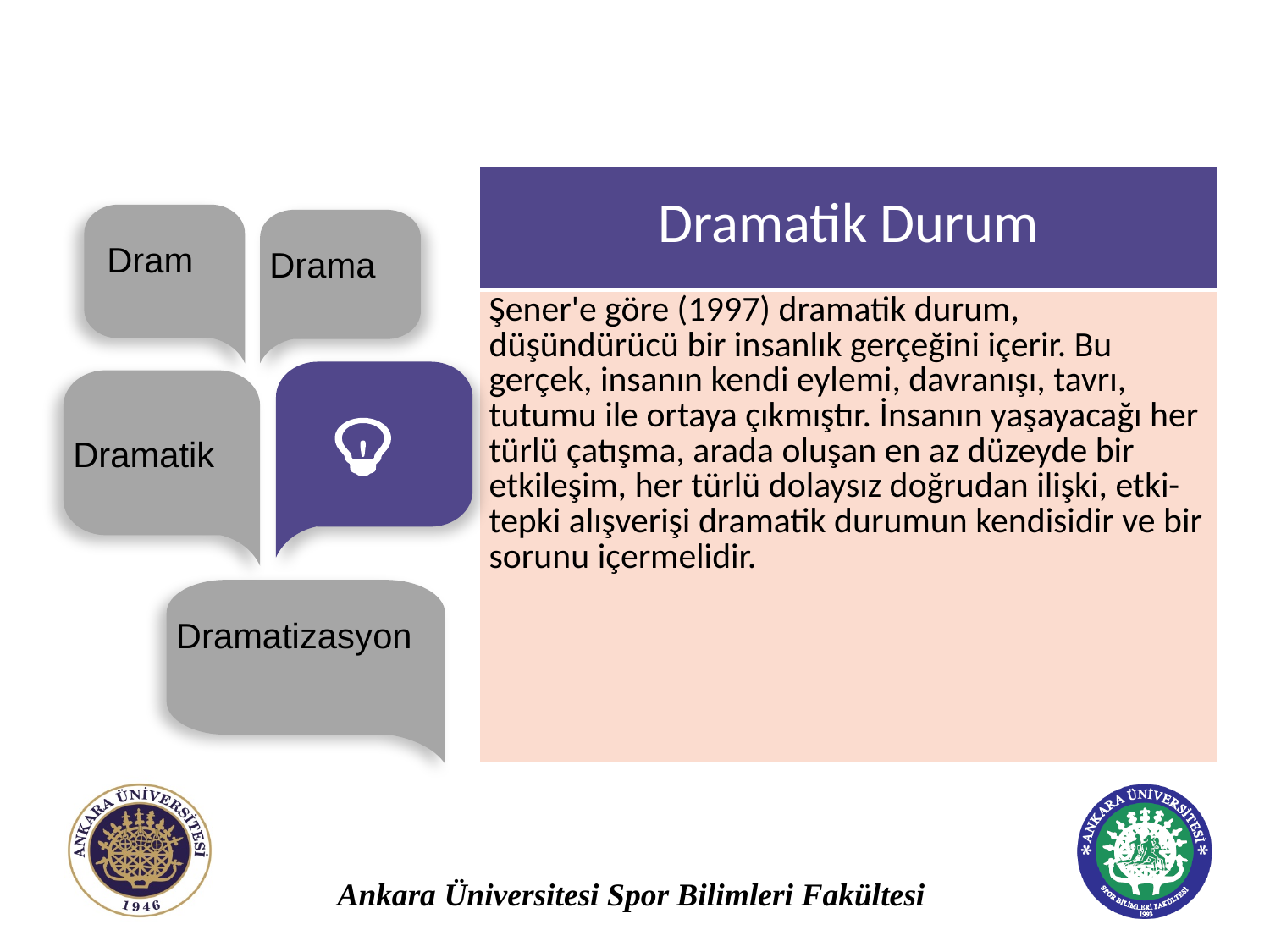

| Dramatik Durum |
| --- |
| Şener'e göre (1997) dramatik durum, düşündürücü bir insanlık gerçeğini içerir. Bu gerçek, insanın kendi eylemi, davranışı, tavrı, tutumu ile ortaya çıkmıştır. İnsanın yaşayacağı her türlü çatışma, arada oluşan en az düzeyde bir etkileşim, her türlü dolaysız doğrudan ilişki, etki-tepki alışverişi dramatik durumun kendisidir ve bir sorunu içermelidir. |

  Dram

Drama

Dramatik

Dramatizasyon